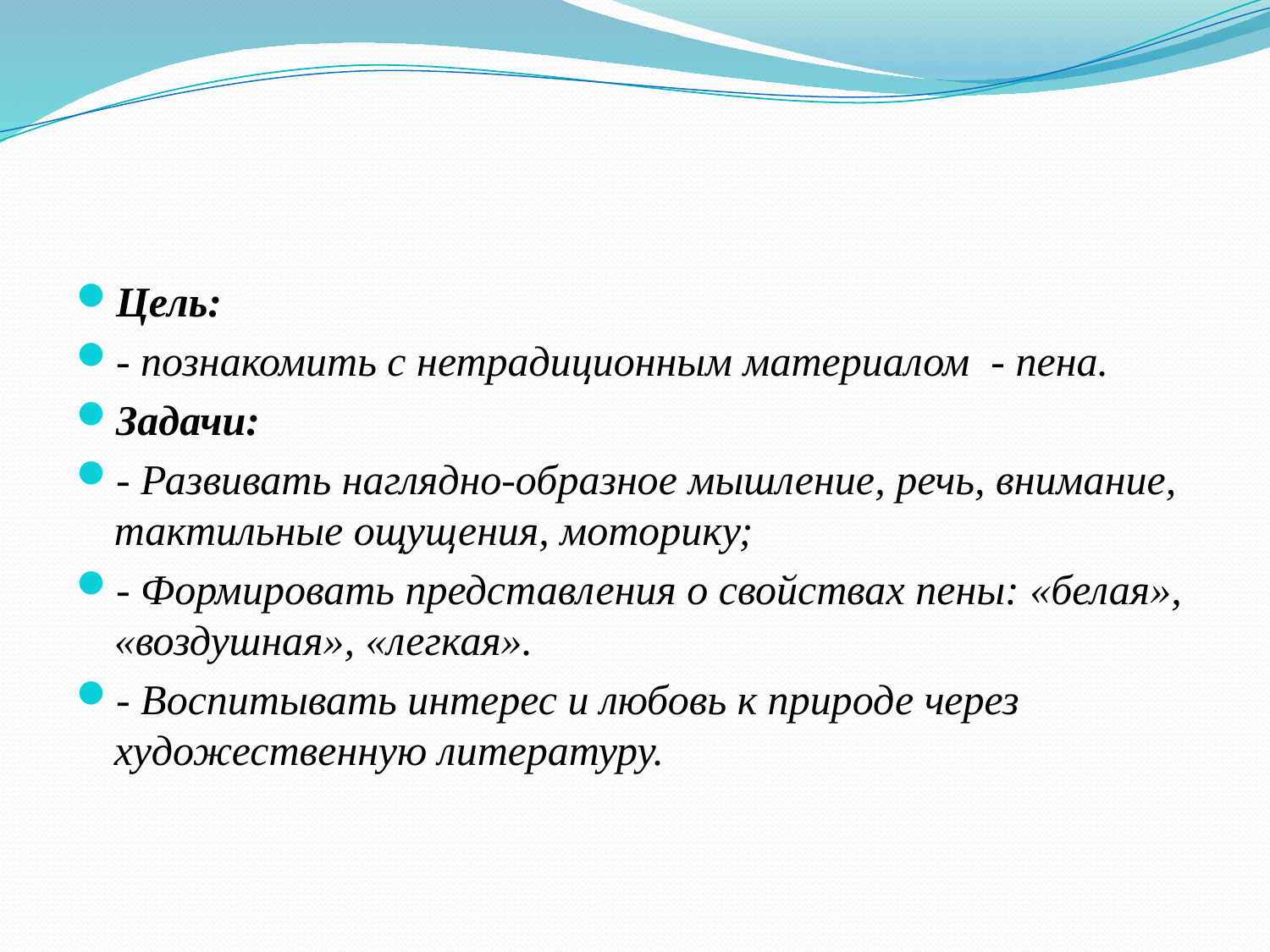

#
Цель:
- познакомить с нетрадиционным материалом  - пена.
Задачи:
- Развивать наглядно-образное мышление, речь, внимание, тактильные ощущения, моторику;
- Формировать представления о свойствах пены: «белая», «воздушная», «легкая».
- Воспитывать интерес и любовь к природе через художественную литературу.